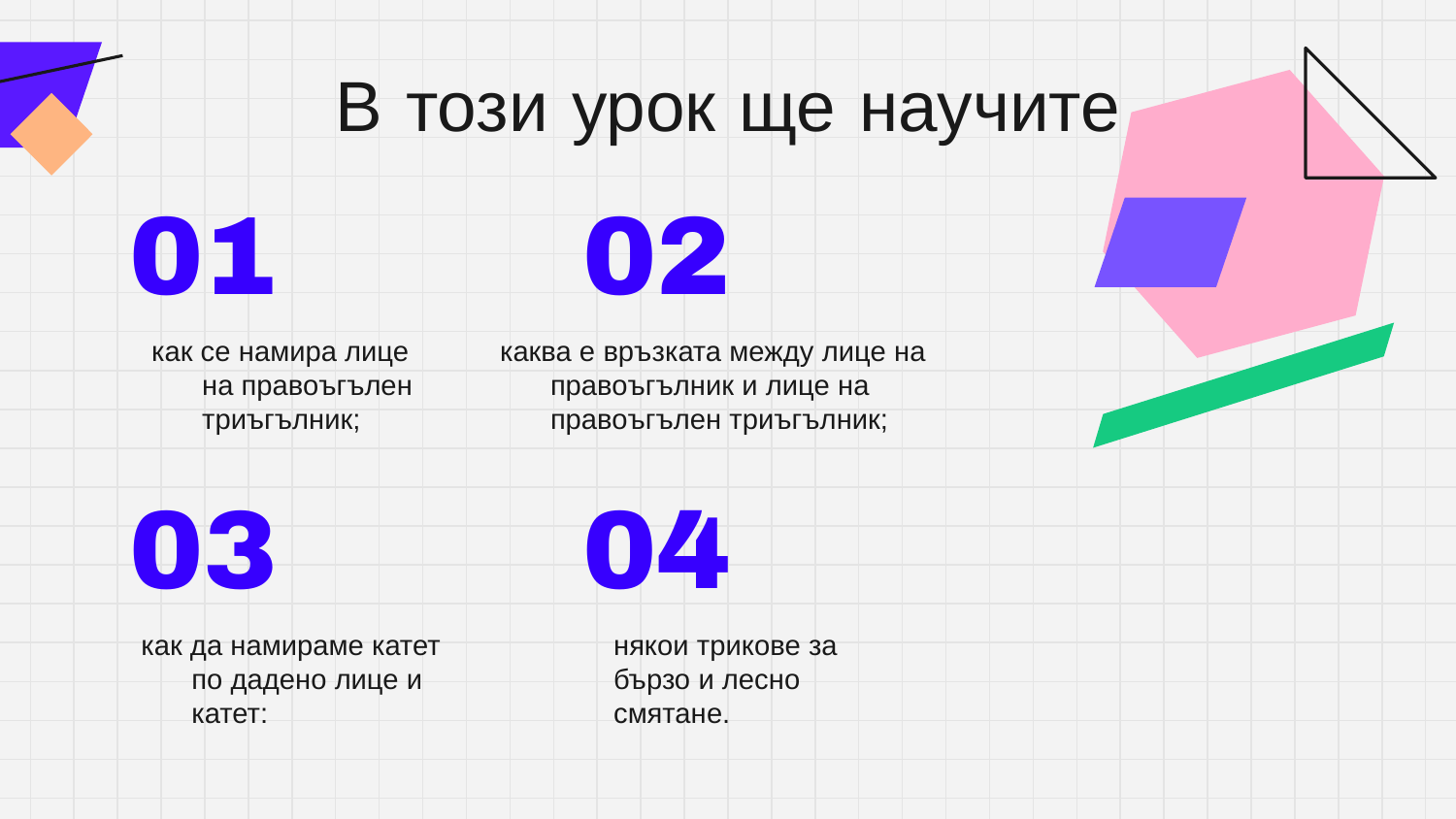

В този урок ще научите

01
02
как се намира лице на правоъгълен триъгълник;

каква е връзката между лице на правоъгълник и лице на правоъгълен триъгълник;

03
04
как да намираме катет по дадено лице и катет:

някои трикове за бързо и лесно смятане.